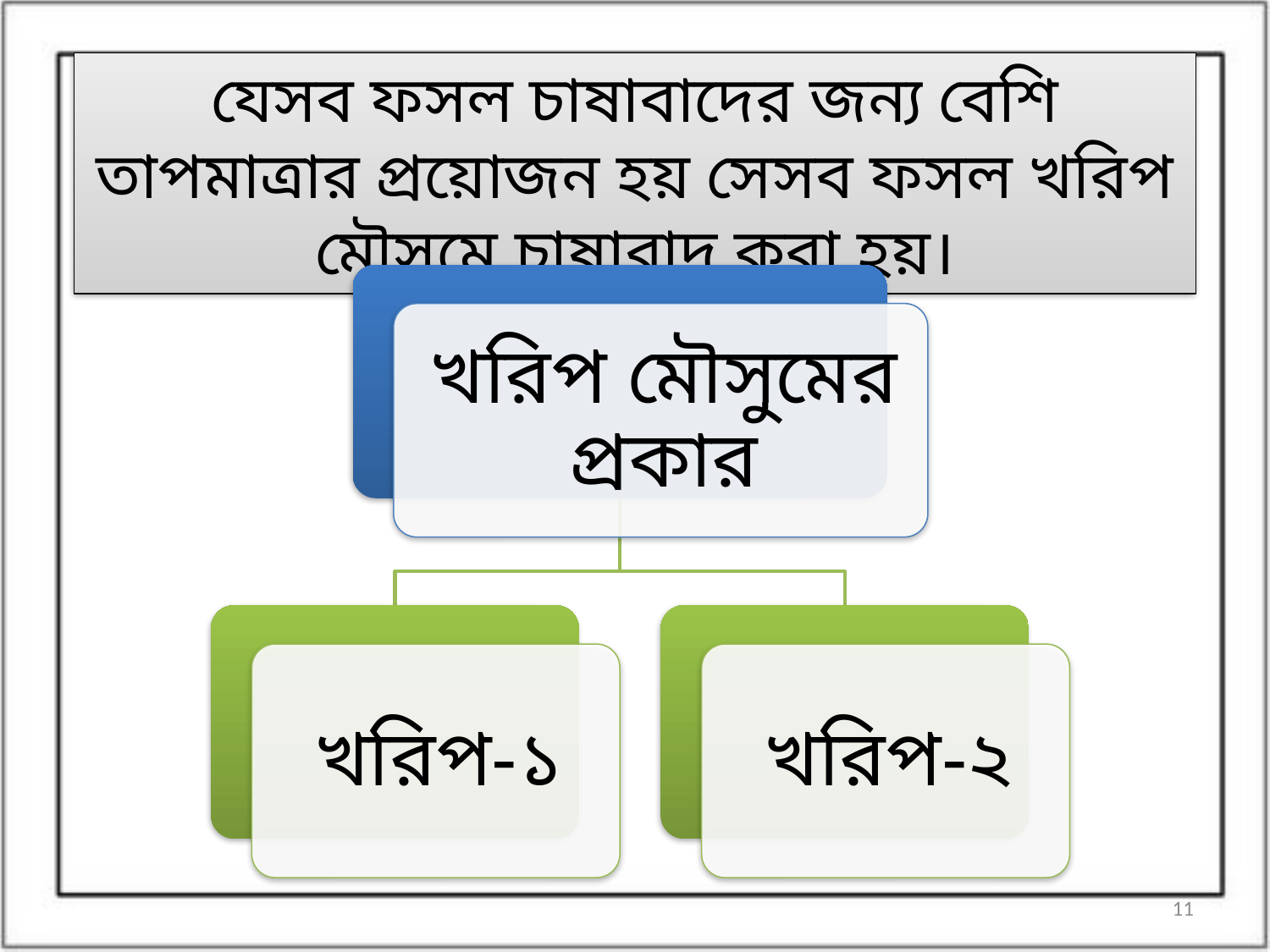

যেসব ফসল চাষাবাদের জন্য বেশি তাপমাত্রার প্রয়োজন হয় সেসব ফসল খরিপ মৌসুমে চাষাবাদ করা হয়।
খরিপ মৌসুমের প্রকার
খরিপ-১
খরিপ-২
11